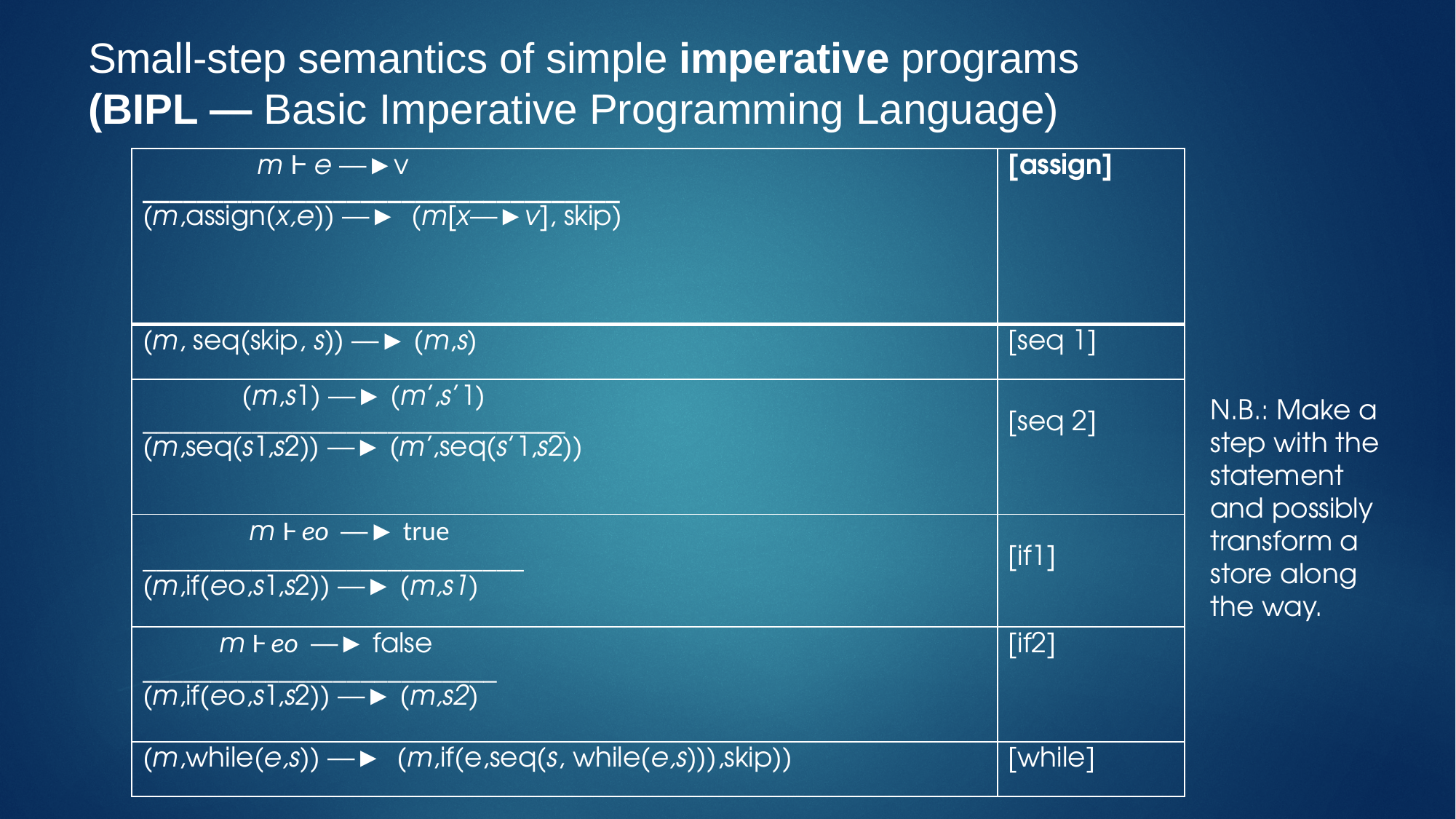

# Small-step semantics of simple imperative programs (BIPL — Basic Imperative Programming Language)
| m Ⱶ e —►v \_\_\_\_\_\_\_\_\_\_\_\_\_\_\_\_\_\_\_\_\_\_\_\_\_\_\_\_\_\_\_\_\_\_\_ (m,assign(x,e)) —► (m[x—►v], skip) | [assign] |
| --- | --- |
| (m, seq(skip, s)) —► (m,s) | [seq 1] |
| (m,s1) —► (m’,s’1) \_\_\_\_\_\_\_\_\_\_\_\_\_\_\_\_\_\_\_\_\_\_\_\_\_\_\_\_\_\_\_ (m,seq(s1,s2)) —► (m’,seq(s’1,s2)) | [seq 2] |
| m Ⱶ eo —► true \_\_\_\_\_\_\_\_\_\_\_\_\_\_\_\_\_\_\_\_\_\_\_\_\_\_\_\_ (m,if(eo,s1,s2)) —► (m,s1) | [if1] |
| m Ⱶ eo —► false \_\_\_\_\_\_\_\_\_\_\_\_\_\_\_\_\_\_\_\_\_\_\_\_\_\_ (m,if(eo,s1,s2)) —► (m,s2) | [if2] |
| (m,while(e,s)) —► (m,if(e,seq(s, while(e,s))),skip)) | [while] |
N.B.: Make a step with the statement and possibly transform a store along the way.